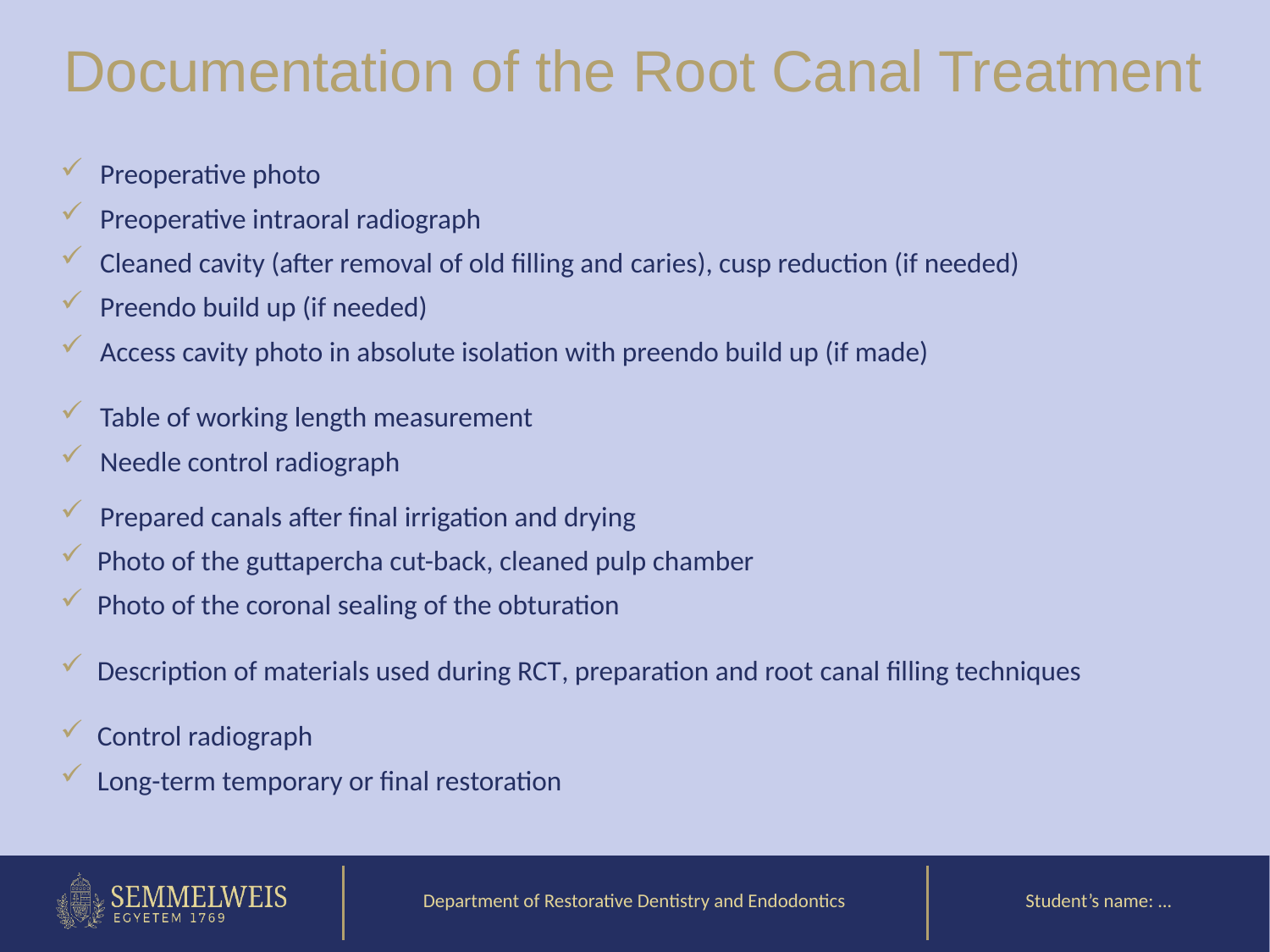

Documentation of the Root Canal Treatment

Preoperative photo
Preoperative intraoral radiograph
Cleaned cavity (after removal of old filling and caries), cusp reduction (if needed)
Preendo build up (if needed)
Access cavity photo in absolute isolation with preendo build up (if made)
Table of working length measurement
Needle control radiograph
Prepared canals after final irrigation and drying
Photo of the guttapercha cut-back, cleaned pulp chamber
Photo of the coronal sealing of the obturation
Description of materials used during RCT, preparation and root canal filling techniques
Control radiograph
Long-term temporary or final restoration